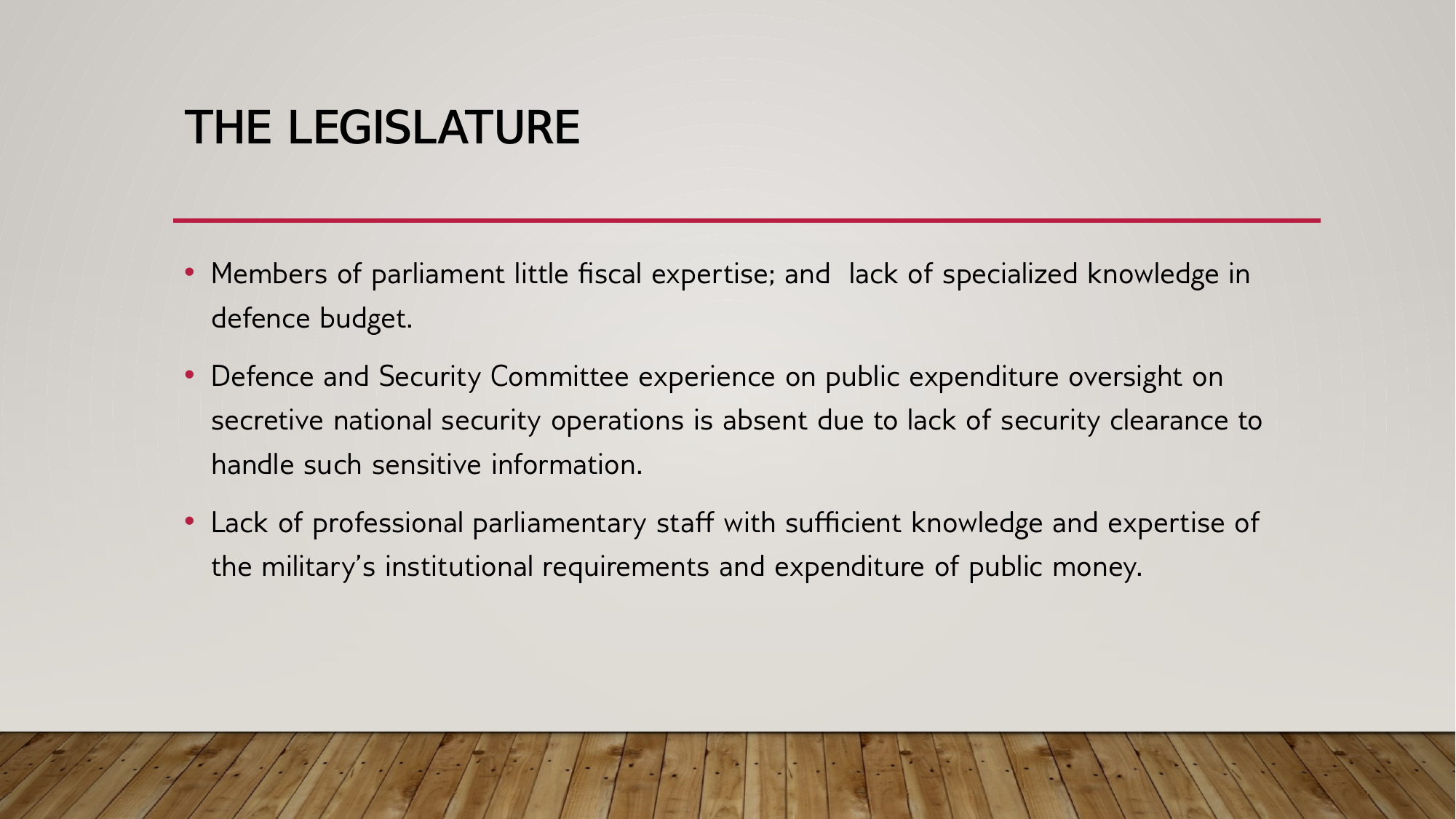

# The Legislature
Members of parliament little fiscal expertise; and  lack of specialized knowledge in defence budget.
Defence and Security Committee experience on public expenditure oversight on secretive national security operations is absent due to lack of security clearance to handle such sensitive information.
Lack of professional parliamentary staff with sufficient knowledge and expertise of the military’s institutional requirements and expenditure of public money.